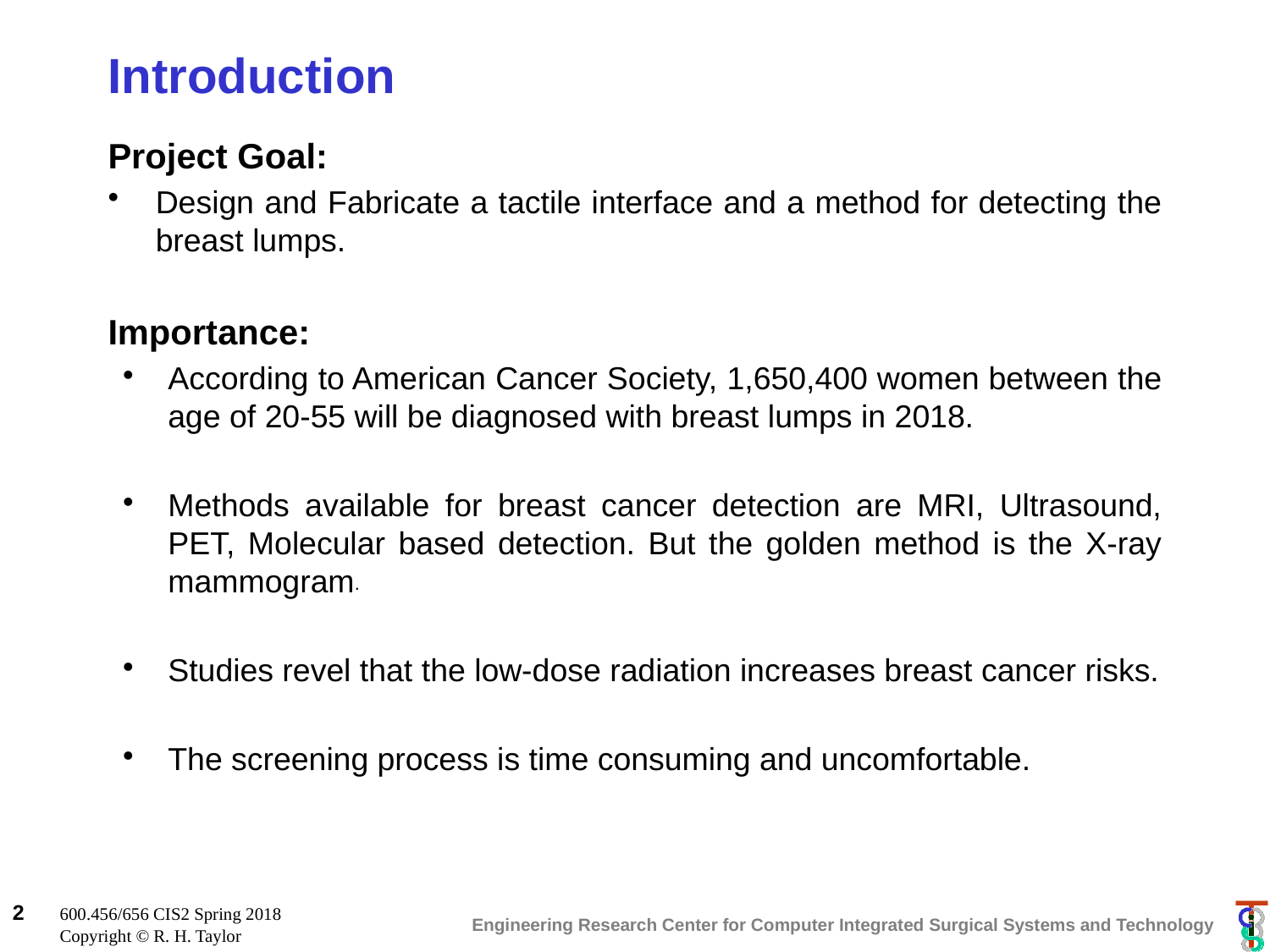

# Introduction
Project Goal:
Design and Fabricate a tactile interface and a method for detecting the breast lumps.

Importance:
According to American Cancer Society, 1,650,400 women between the age of 20-55 will be diagnosed with breast lumps in 2018.

Methods available for breast cancer detection are MRI, Ultrasound, PET, Molecular based detection. But the golden method is the X-ray mammogram.

Studies revel that the low-dose radiation increases breast cancer risks.

The screening process is time consuming and uncomfortable.